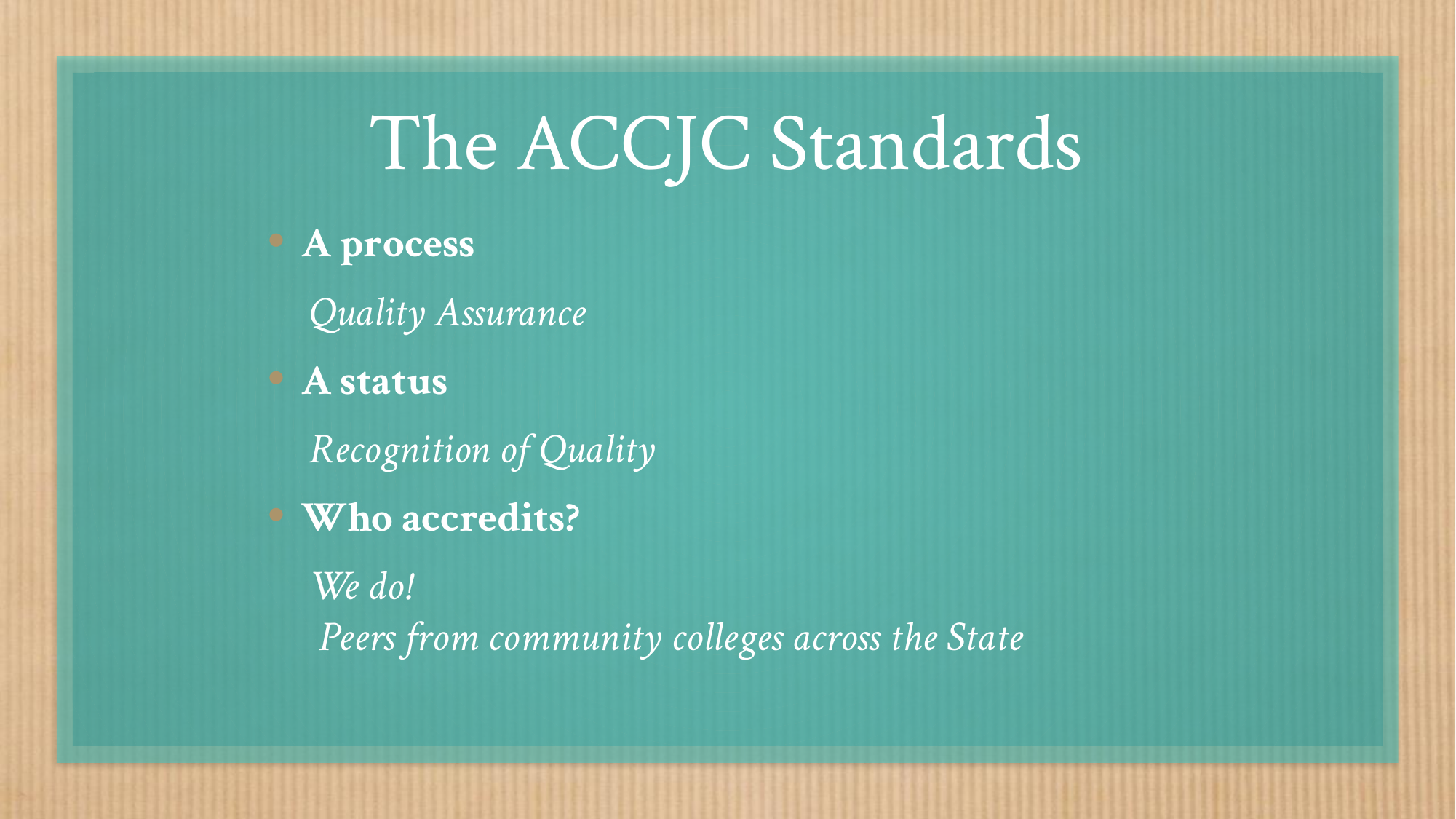

# The ACCJC Standards

A process
Quality Assurance
A status
Recognition of Quality
Who accredits?
We do!
 Peers from community colleges across the State